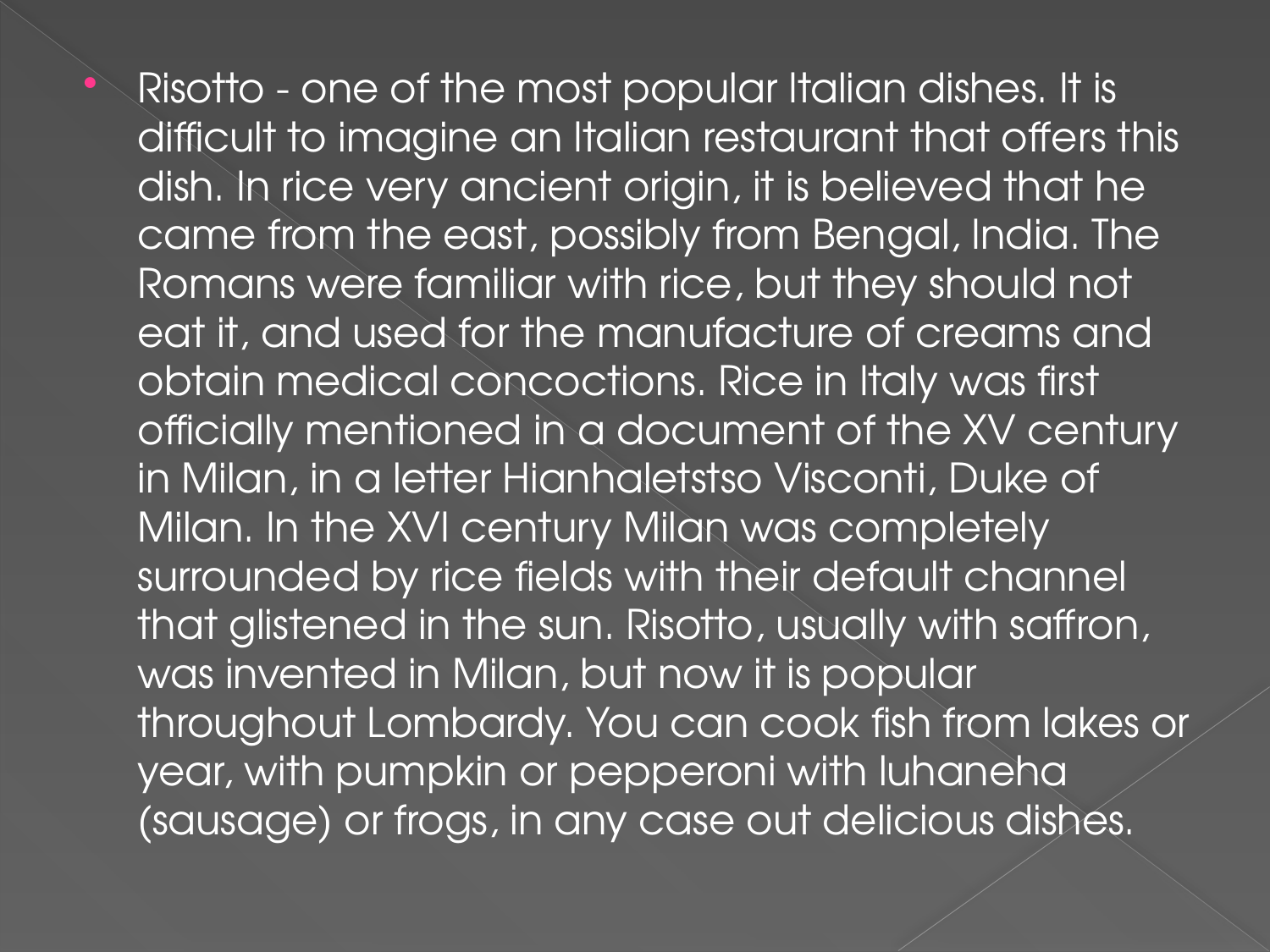

Risotto - one of the most popular Italian dishes. It is difficult to imagine an Italian restaurant that offers this dish. In rice very ancient origin, it is believed that he came from the east, possibly from Bengal, India. The Romans were familiar with rice, but they should not eat it, and used for the manufacture of creams and obtain medical concoctions. Rice in Italy was first officially mentioned in a document of the XV century in Milan, in a letter Hianhaletstso Visconti, Duke of Milan. In the XVI century Milan was completely surrounded by rice fields with their default channel that glistened in the sun. Risotto, usually with saffron, was invented in Milan, but now it is popular throughout Lombardy. You can cook fish from lakes or year, with pumpkin or pepperoni with luhaneha (sausage) or frogs, in any case out delicious dishes.